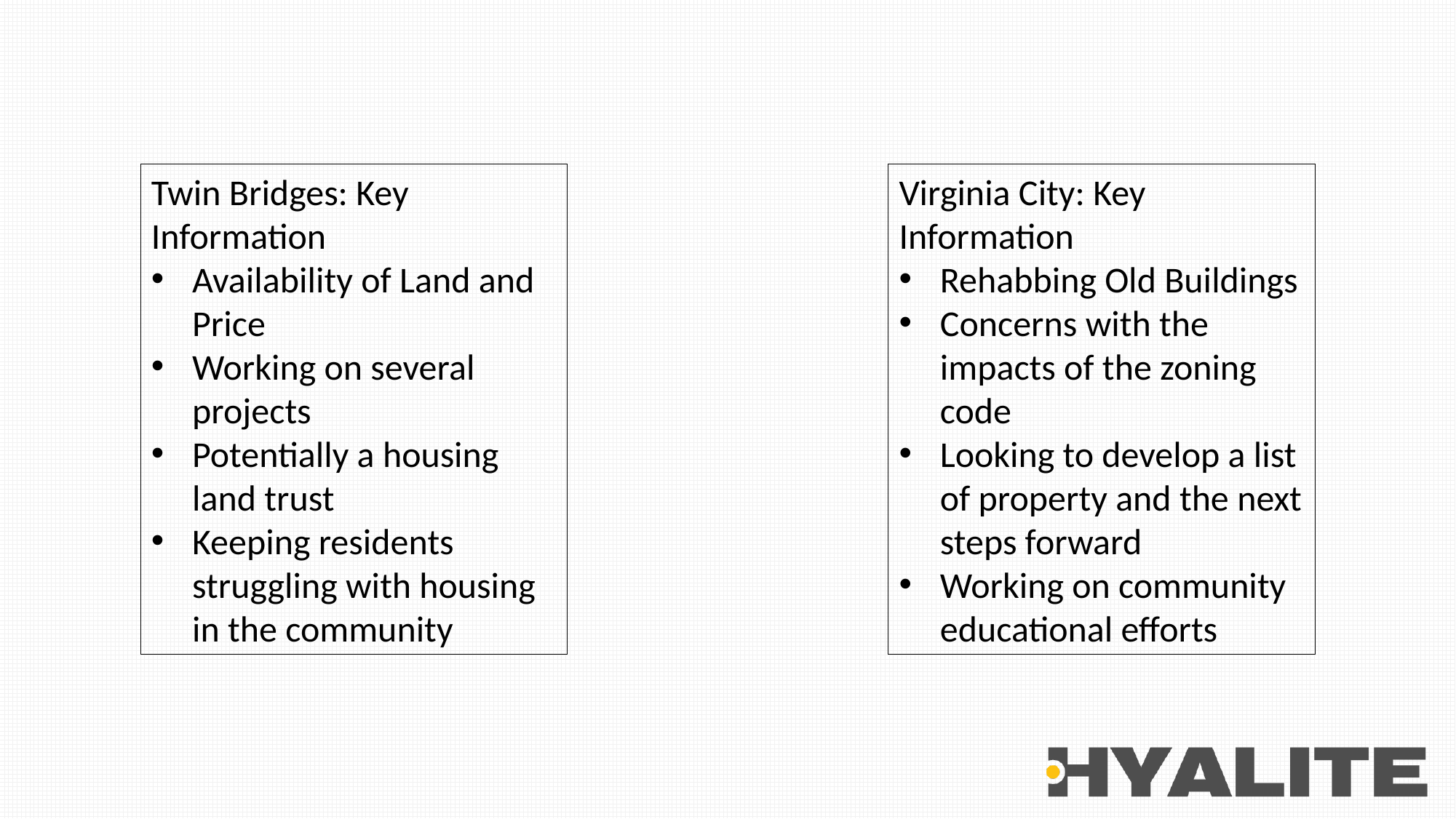

Twin Bridges: Key Information
Availability of Land and Price
Working on several projects
Potentially a housing land trust
Keeping residents struggling with housing in the community
Virginia City: Key Information
Rehabbing Old Buildings
Concerns with the impacts of the zoning code
Looking to develop a list of property and the next steps forward
Working on community educational efforts